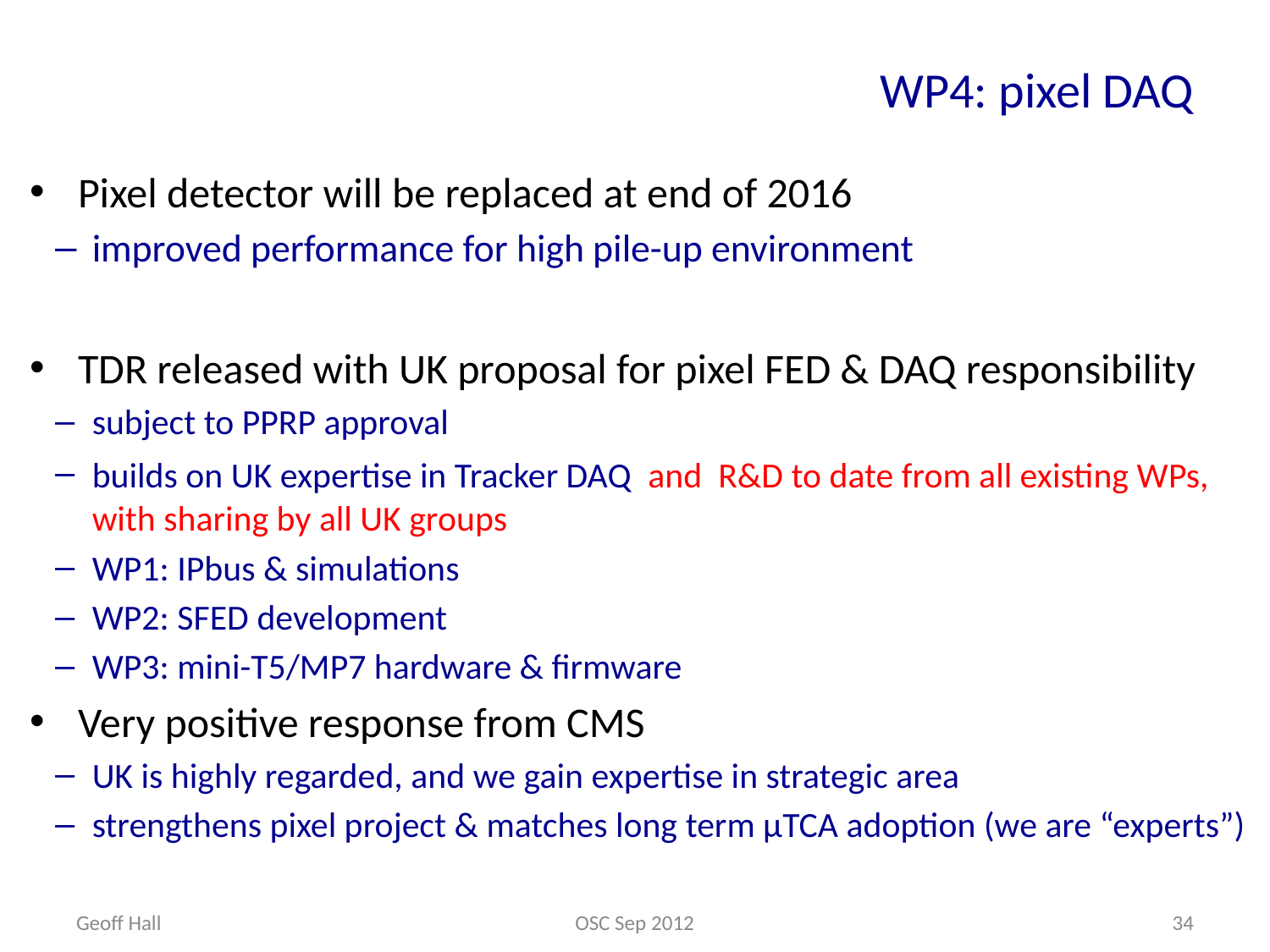

# WP4: pixel DAQ
Pixel detector will be replaced at end of 2016
improved performance for high pile-up environment

TDR released with UK proposal for pixel FED & DAQ responsibility
subject to PPRP approval
builds on UK expertise in Tracker DAQ  and  R&D to date from all existing WPs, with sharing by all UK groups
WP1: IPbus & simulations
WP2: SFED development
WP3: mini-T5/MP7 hardware & firmware
Very positive response from CMS
UK is highly regarded, and we gain expertise in strategic area
strengthens pixel project & matches long term µTCA adoption (we are “experts”)
Geoff Hall
OSC Sep 2012
34